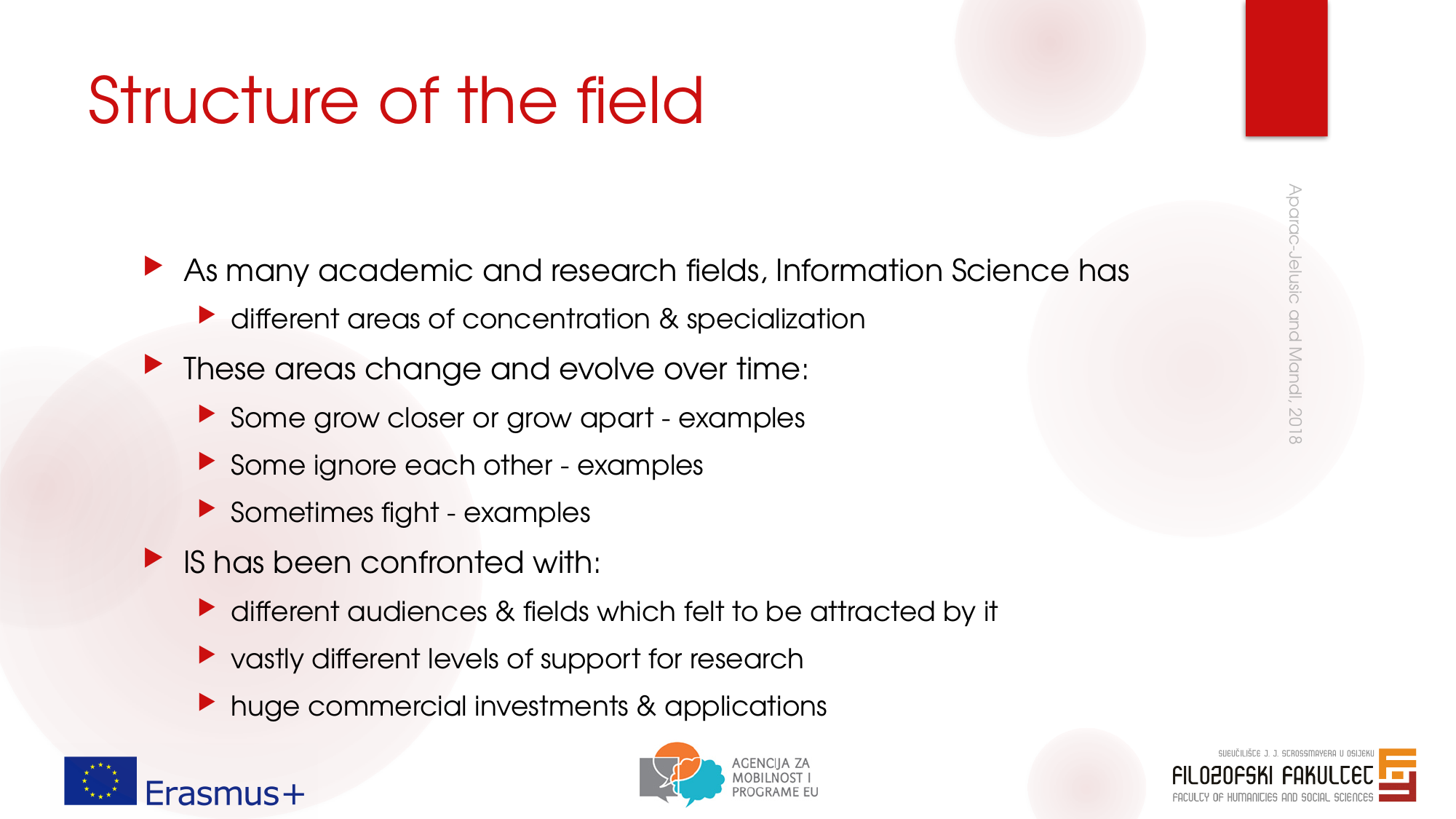

# Structure of the field
As many academic and research fields, Information Science has
different areas of concentration & specialization
These areas change and evolve over time:
Some grow closer or grow apart - examples
Some ignore each other - examples
Sometimes fight - examples
IS has been confronted with:
different audiences & fields which felt to be attracted by it
vastly different levels of support for research
huge commercial investments & applications

Aparac-Jelusic and Mandl, 2018